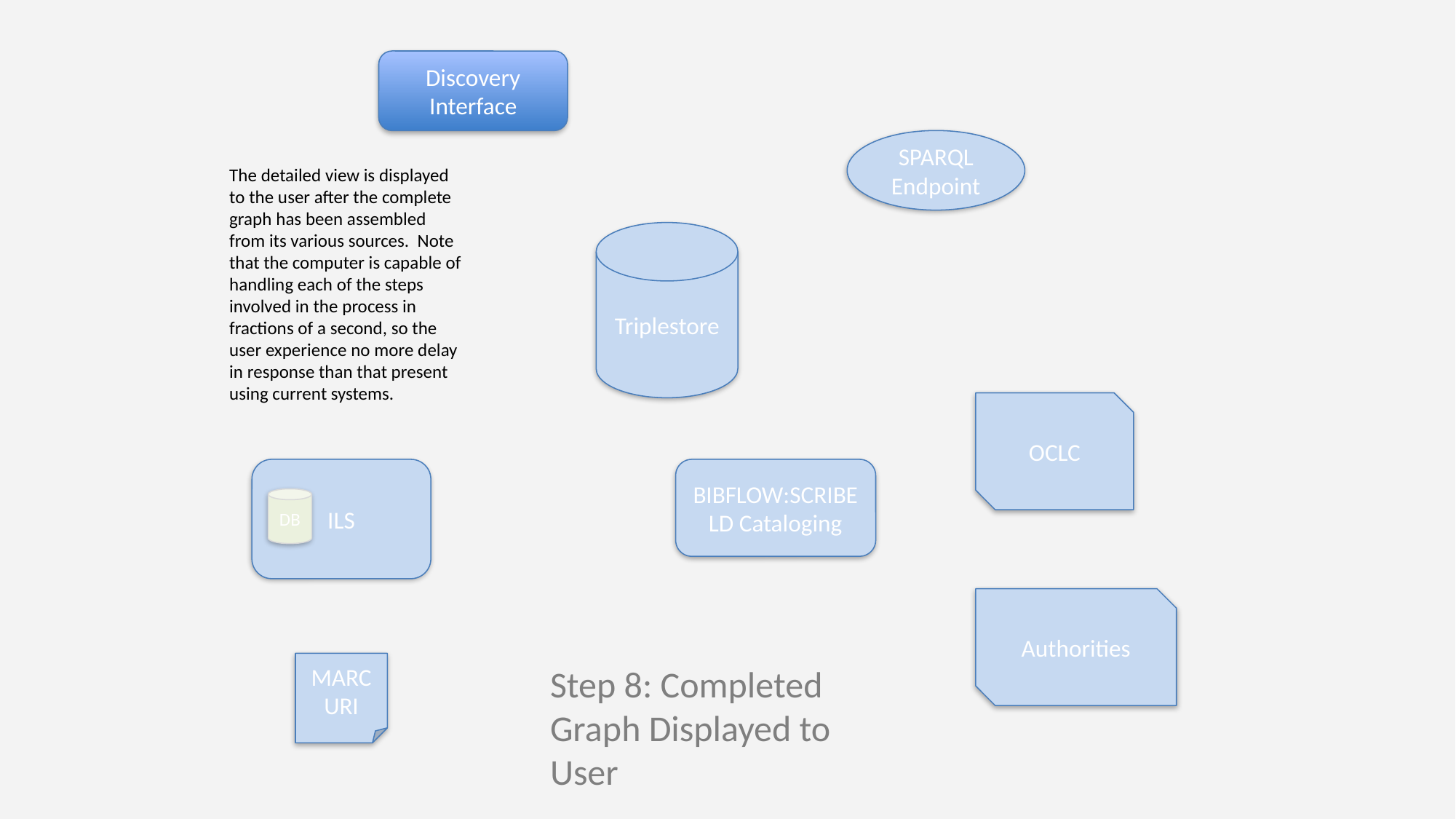

Discovery
Interface
SPARQL
Endpoint
The detailed view is displayed to the user after the complete graph has been assembled from its various sources.  Note that the computer is capable of handling each of the steps involved in the process in fractions of a second, so the user experience no more delay in response than that present using current systems.
Triplestore
OCLC
ILS
BIBFLOW:SCRIBE
LD Cataloging
DB
Authorities
MARC
URI
Step 8: Completed Graph Displayed to User